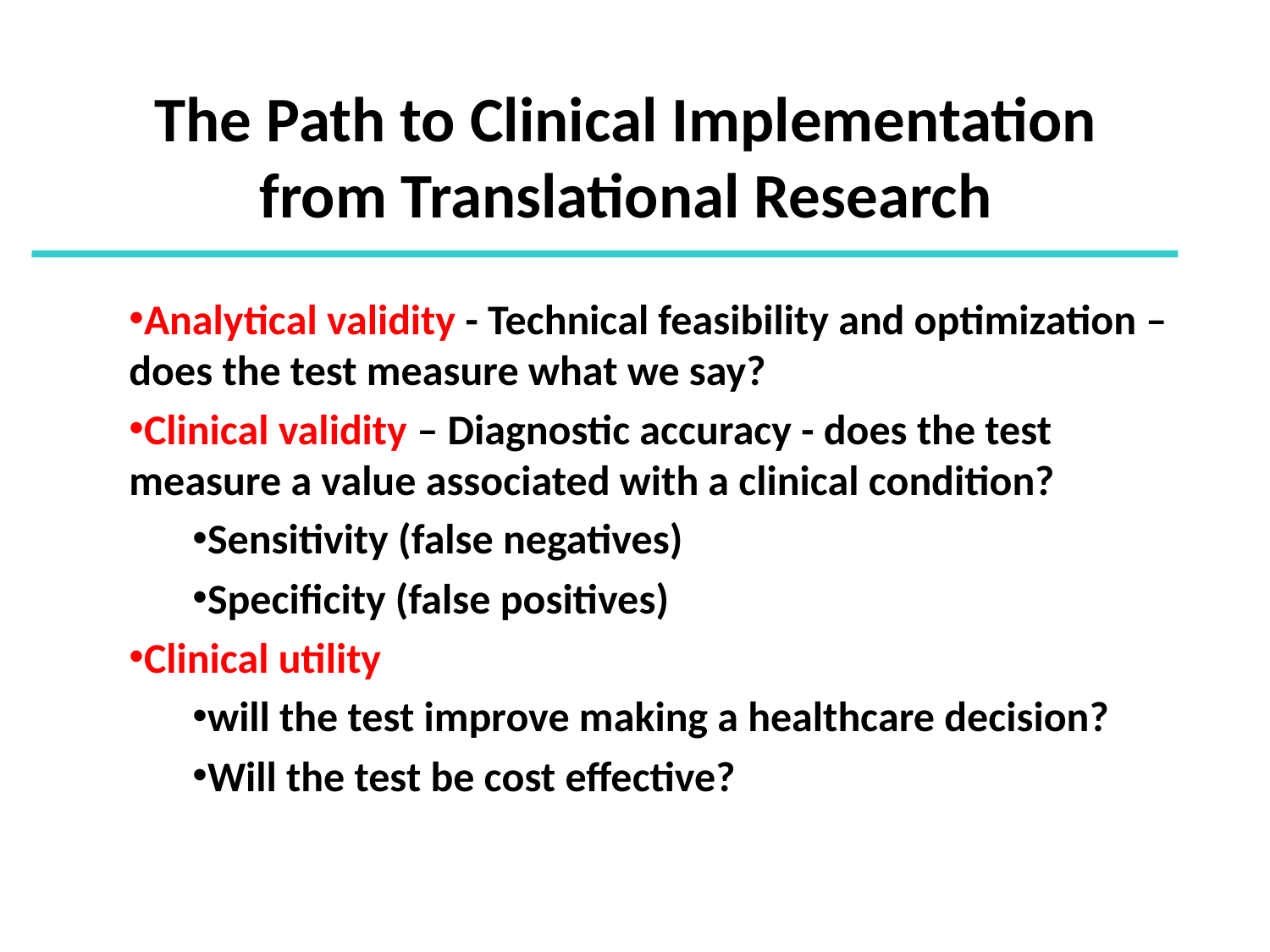

# The Path to Clinical Implementation from Translational Research

Analytical validity - Technical feasibility and optimization – does the test measure what we say?
Clinical validity – Diagnostic accuracy - does the test measure a value associated with a clinical condition?
Sensitivity (false negatives)
Specificity (false positives)
Clinical utility
will the test improve making a healthcare decision?
Will the test be cost effective?